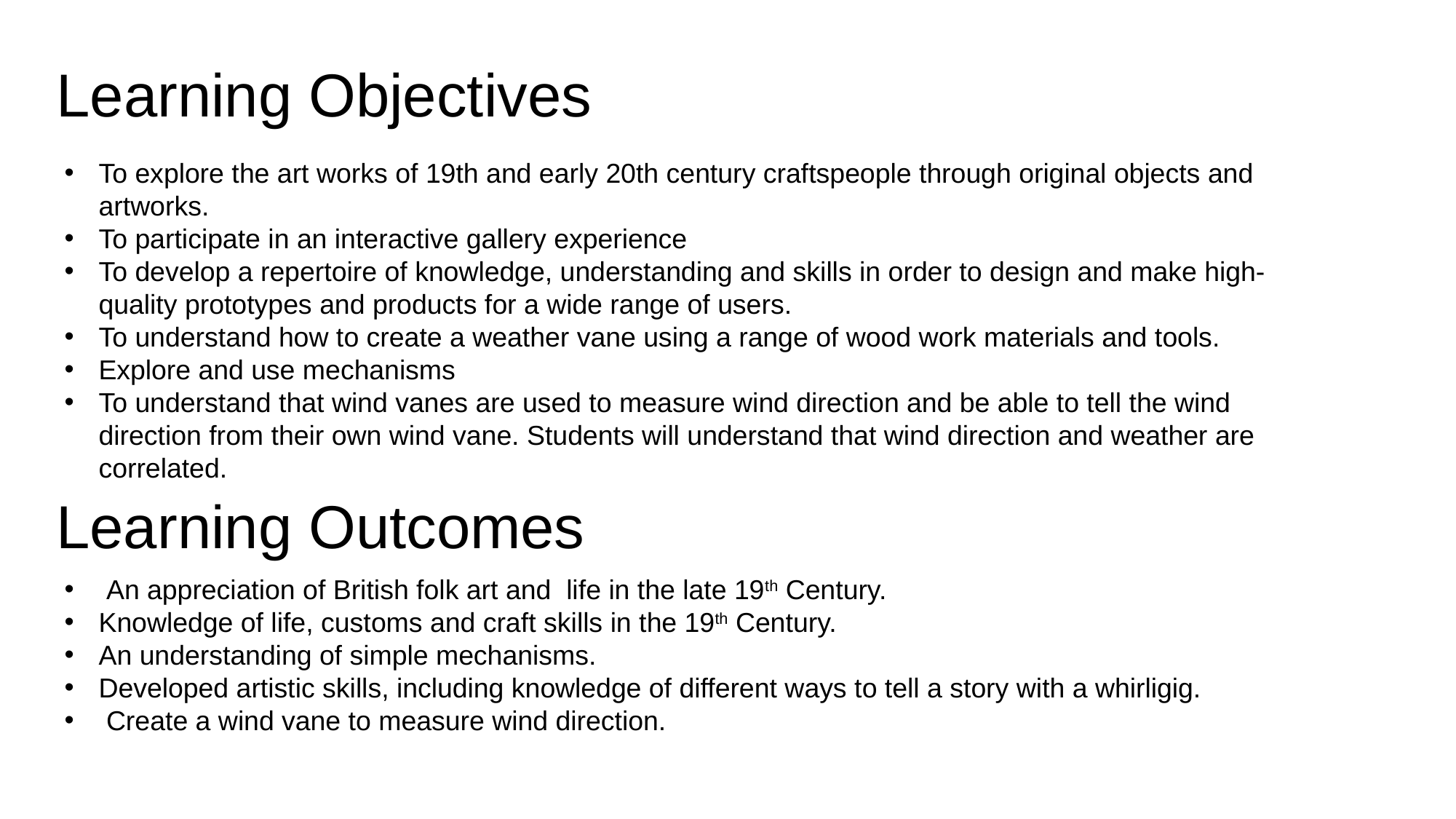

Learning Objectives

To explore the art works of 19th and early 20th century craftspeople through original objects and artworks.
To participate in an interactive gallery experience
To develop a repertoire of knowledge, understanding and skills in order to design and make high-quality prototypes and products for a wide range of users.
To understand how to create a weather vane using a range of wood work materials and tools.
Explore and use mechanisms
To understand that wind vanes are used to measure wind direction and be able to tell the wind direction from their own wind vane. Students will understand that wind direction and weather are correlated.

Learning Outcomes
 An appreciation of British folk art and  life in the late 19th Century.
Knowledge of life, customs and craft skills in the 19th Century.
An understanding of simple mechanisms.
Developed artistic skills, including knowledge of different ways to tell a story with a whirligig.
 Create a wind vane to measure wind direction.